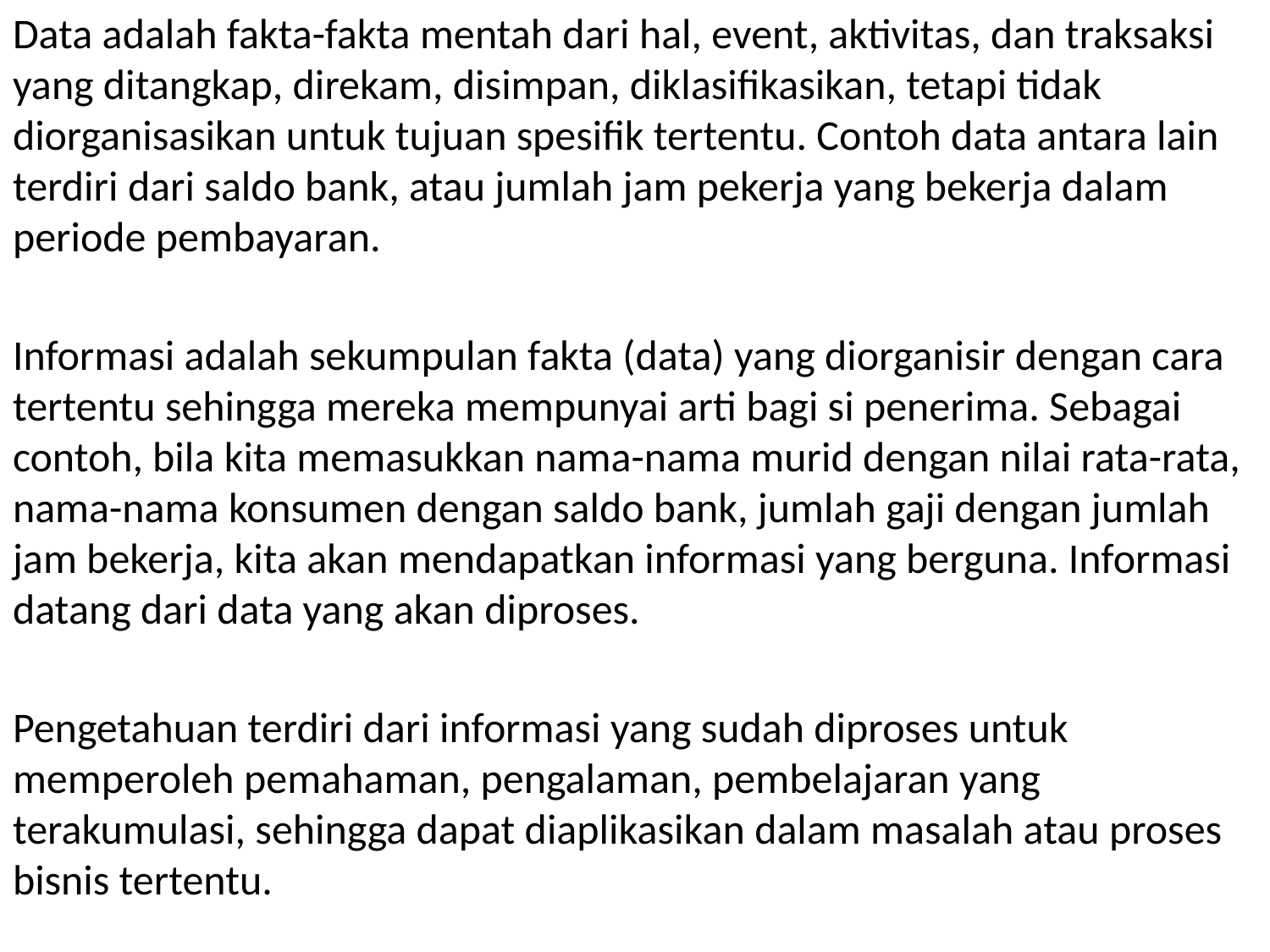

Data adalah fakta-fakta mentah dari hal, event, aktivitas, dan traksaksi yang ditangkap, direkam, disimpan, diklasifikasikan, tetapi tidak diorganisasikan untuk tujuan spesifik tertentu. Contoh data antara lain terdiri dari saldo bank, atau jumlah jam pekerja yang bekerja dalam periode pembayaran.

Informasi adalah sekumpulan fakta (data) yang diorganisir dengan cara tertentu sehingga mereka mempunyai arti bagi si penerima. Sebagai contoh, bila kita memasukkan nama-nama murid dengan nilai rata-rata, nama-nama konsumen dengan saldo bank, jumlah gaji dengan jumlah jam bekerja, kita akan mendapatkan informasi yang berguna. Informasi datang dari data yang akan diproses.

Pengetahuan terdiri dari informasi yang sudah diproses untuk memperoleh pemahaman, pengalaman, pembelajaran yang terakumulasi, sehingga dapat diaplikasikan dalam masalah atau proses bisnis tertentu.